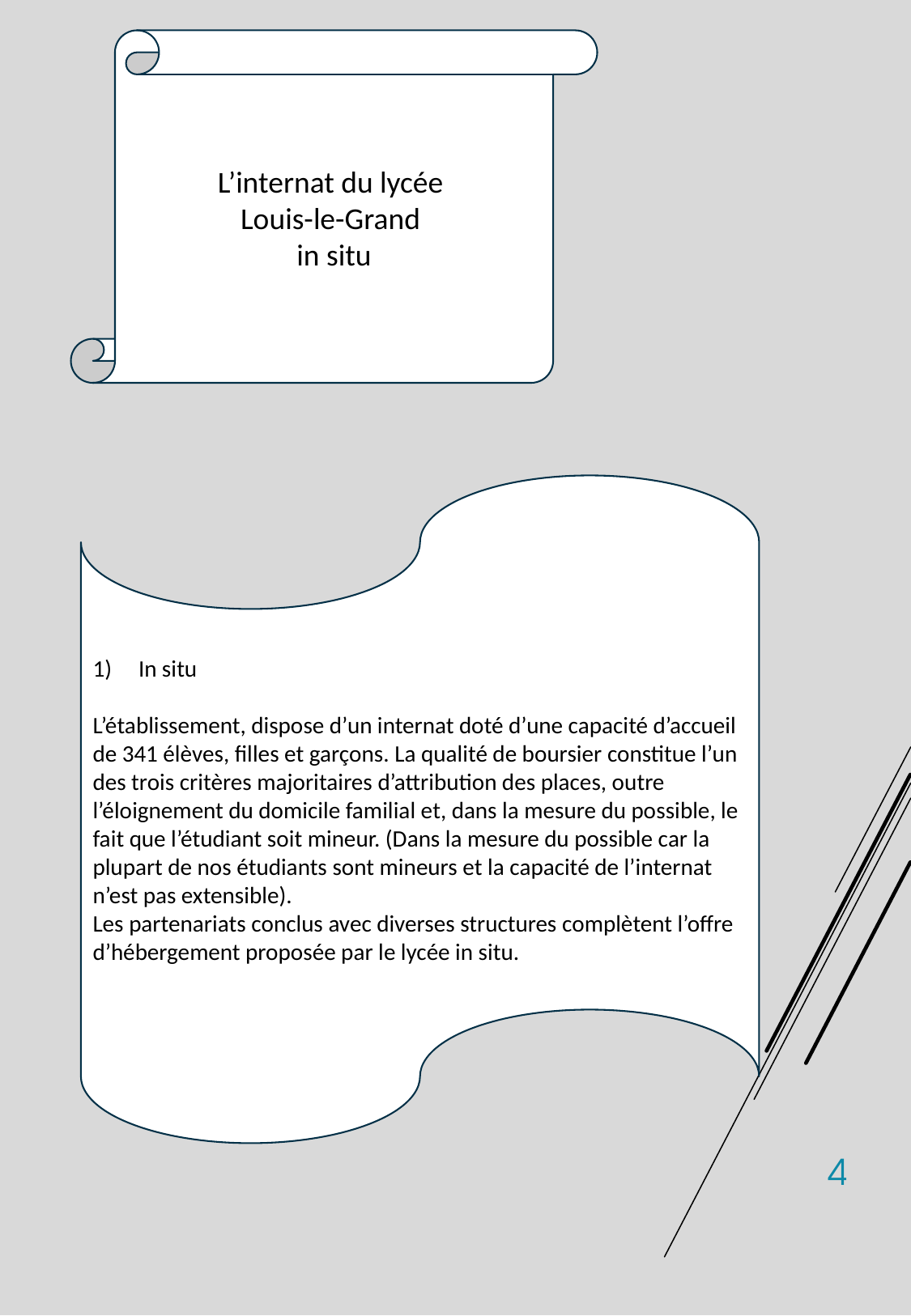

L’internat du lycée
Louis-le-Grand
in situ
In situ

L’établissement, dispose d’un internat doté d’une capacité d’accueil de 341 élèves, filles et garçons. La qualité de boursier constitue l’un des trois critères majoritaires d’attribution des places, outre l’éloignement du domicile familial et, dans la mesure du possible, le fait que l’étudiant soit mineur. (Dans la mesure du possible car la plupart de nos étudiants sont mineurs et la capacité de l’internat n’est pas extensible).
Les partenariats conclus avec diverses structures complètent l’offre d’hébergement proposée par le lycée in situ.

4